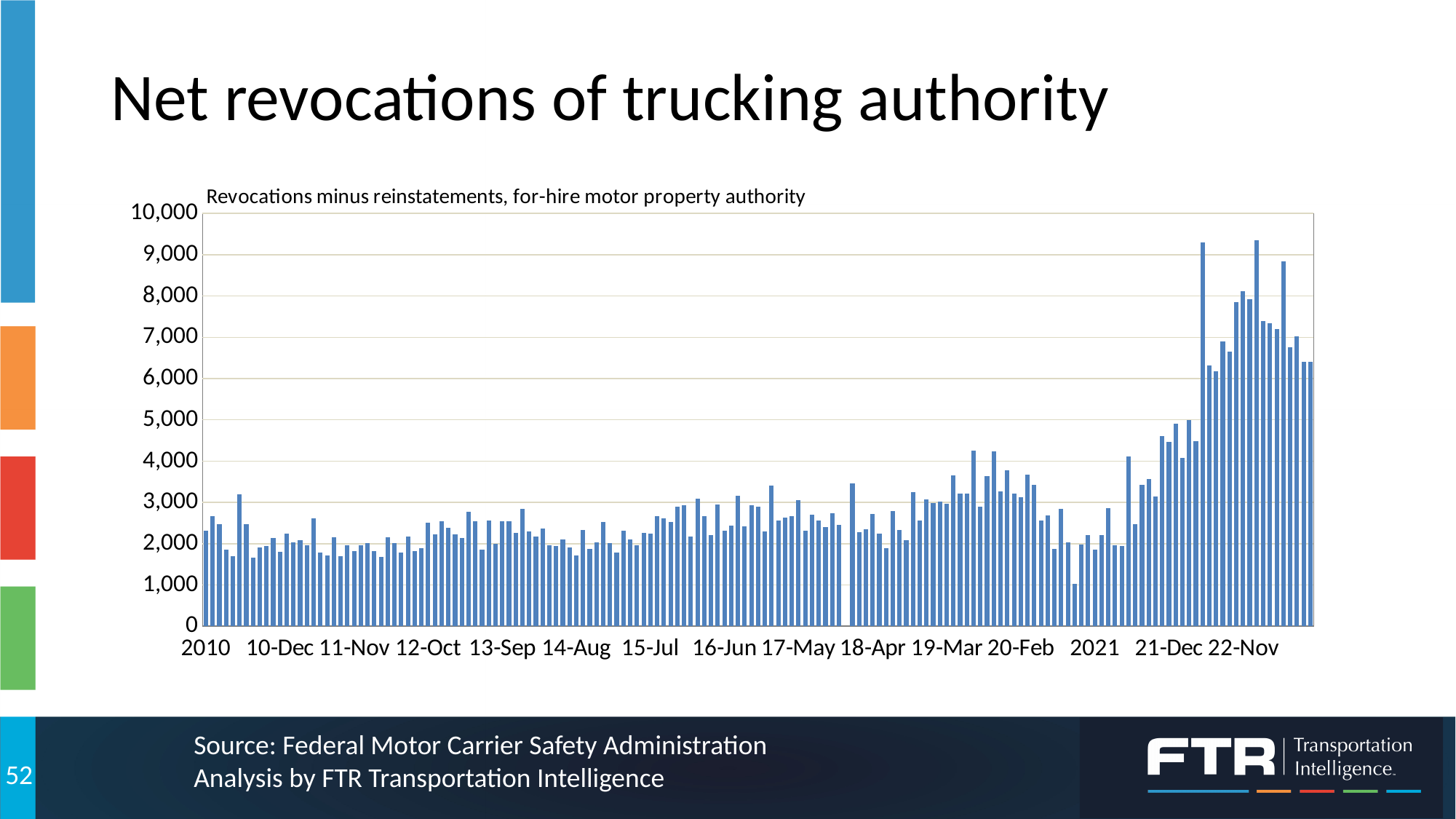

# Net revocations of trucking authority

[unsupported chart]

Source: Federal Motor Carrier Safety Administration
Analysis by FTR Transportation Intelligence